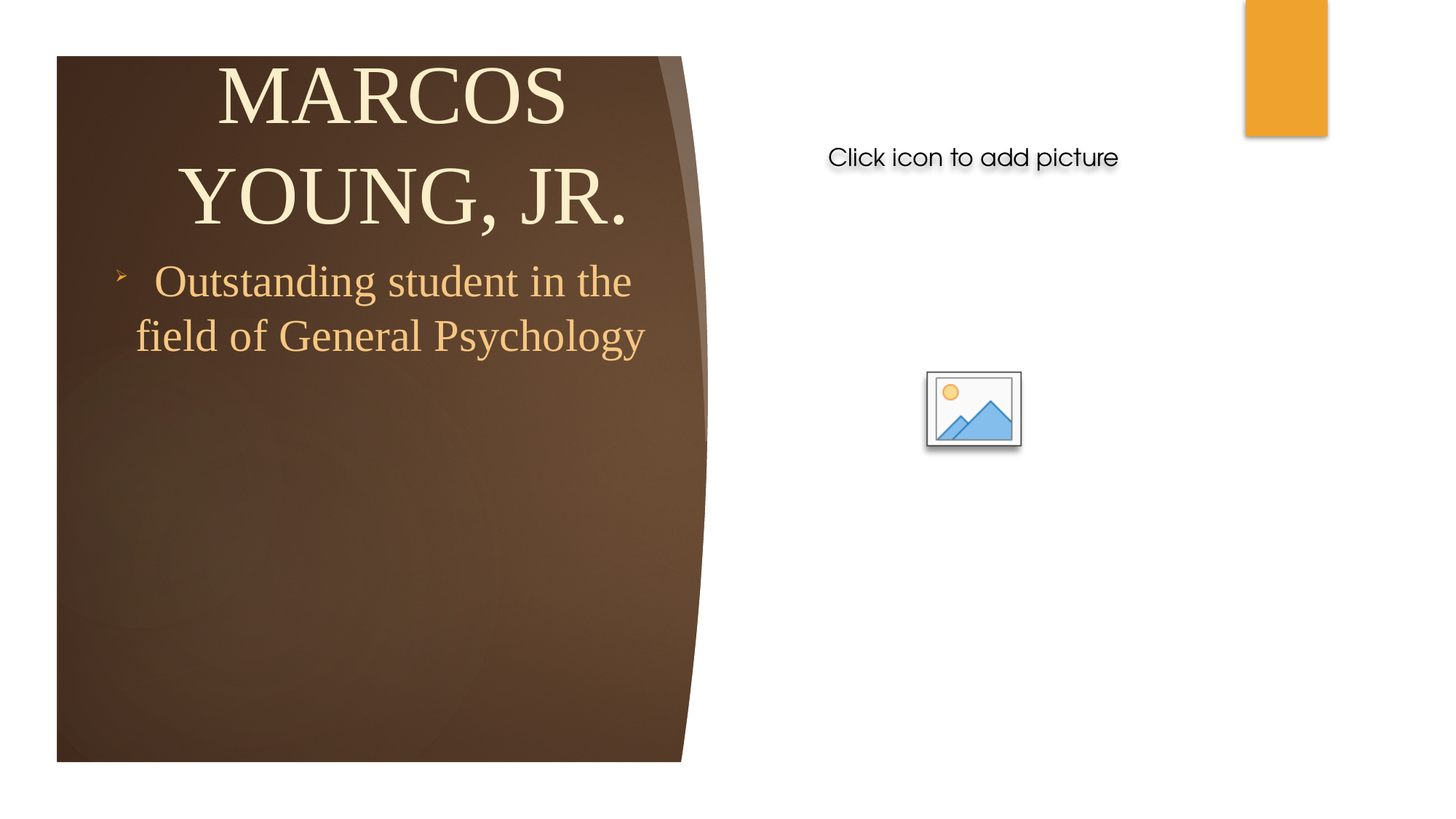

# MARCOS YOUNG, JR.

 Outstanding student in the field of General Psychology